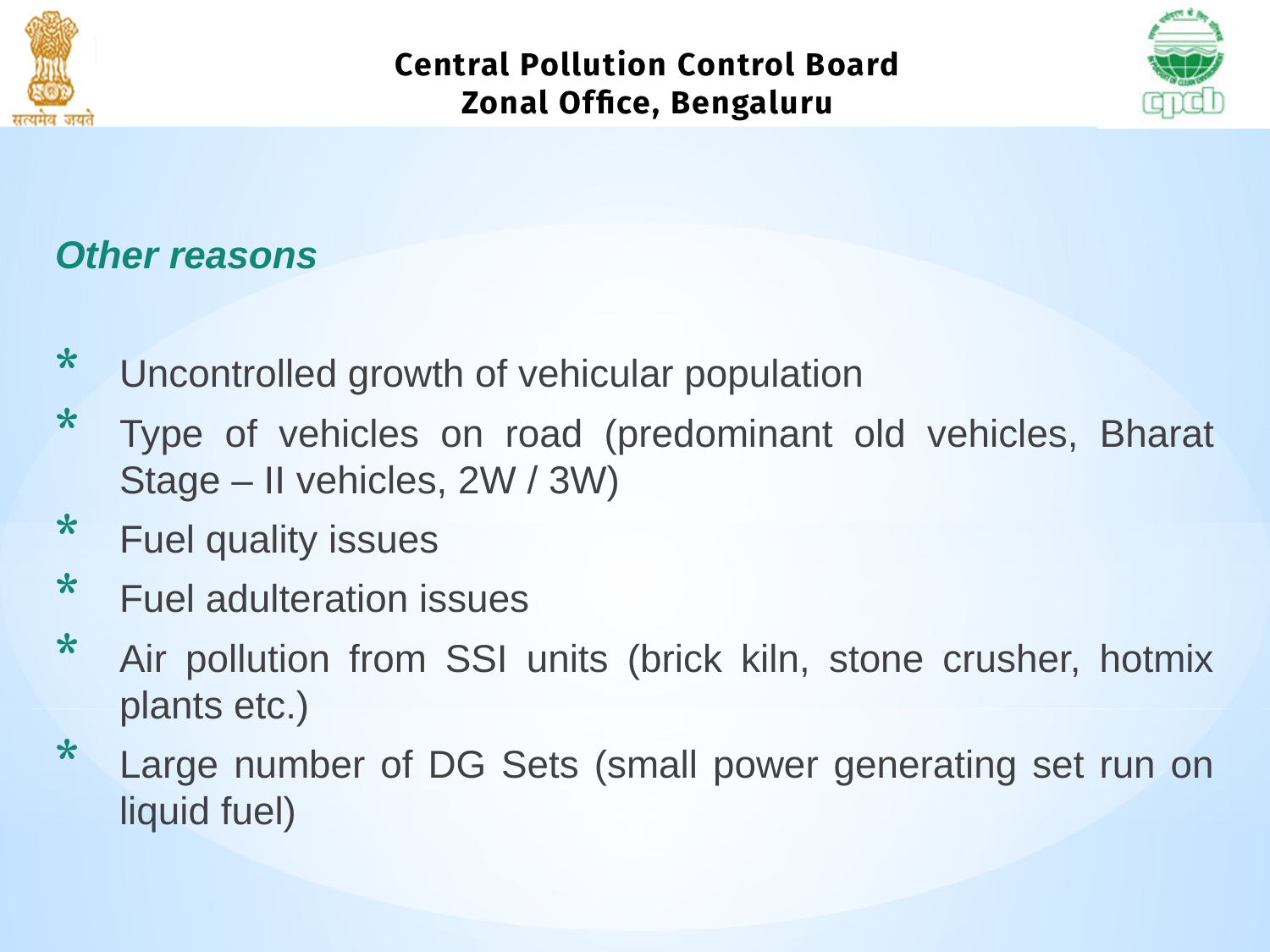

Other reasons

Uncontrolled growth of vehicular population
Type of vehicles on road (predominant old vehicles, Bharat Stage – II vehicles, 2W / 3W)
Fuel quality issues
Fuel adulteration issues
Air pollution from SSI units (brick kiln, stone crusher, hotmix plants etc.)
Large number of DG Sets (small power generating set run on liquid fuel)